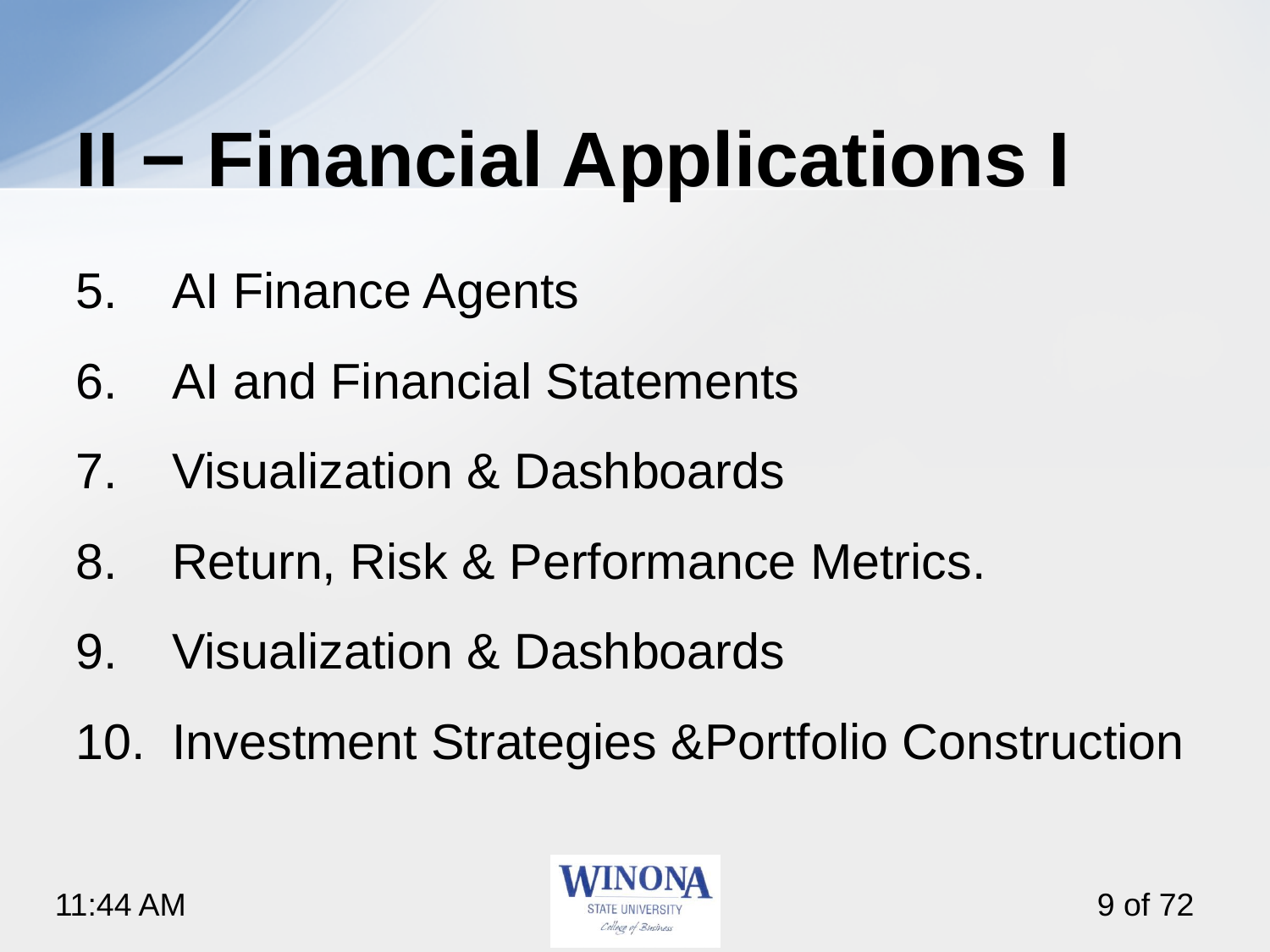

# II − Financial Applications I
AI Finance Agents
AI and Financial Statements
Visualization & Dashboards
Return, Risk & Performance Metrics.
Visualization & Dashboards
Investment Strategies &Portfolio Construction